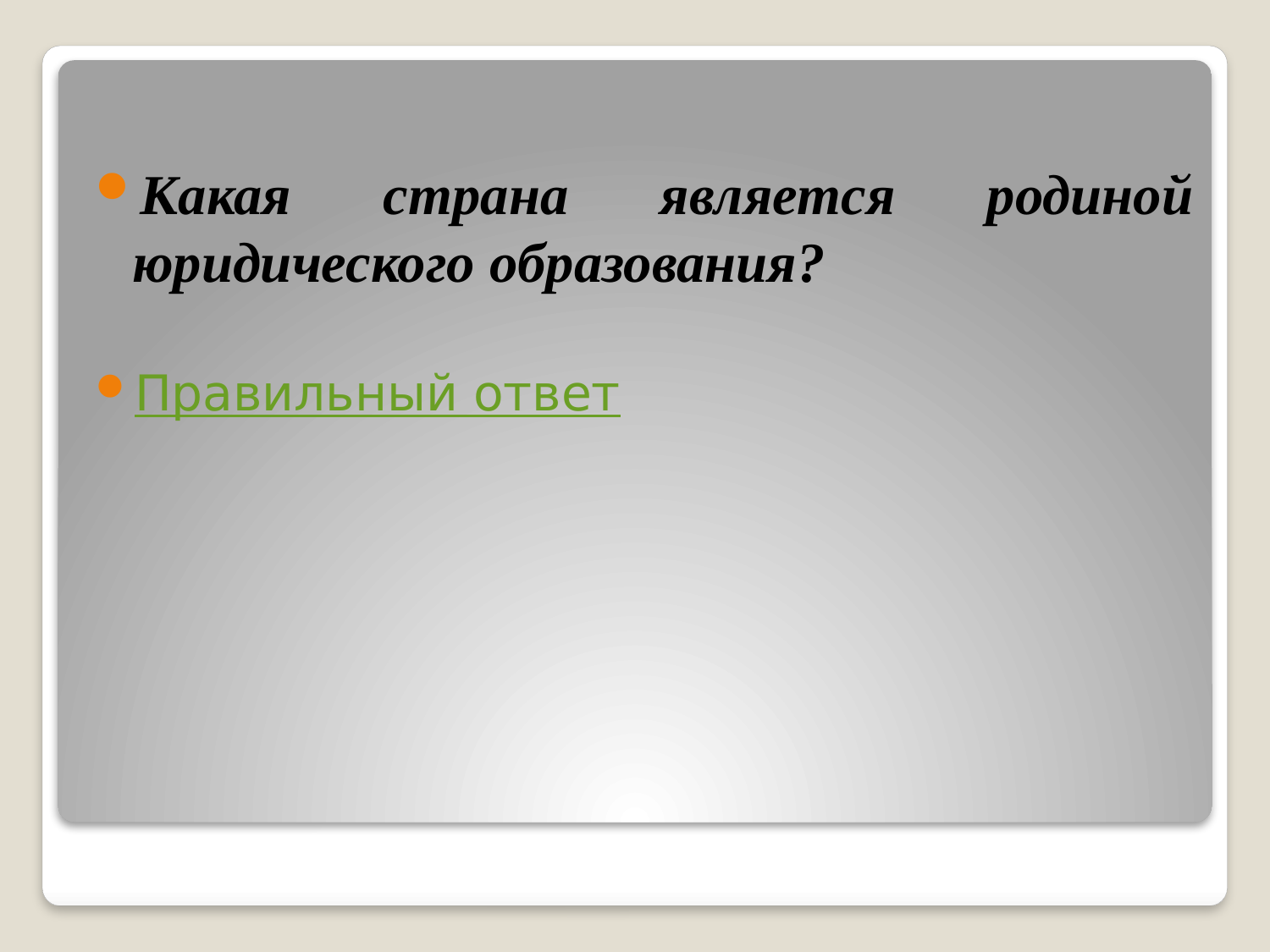

Какая страна является родиной юридического образования?

Правильный ответ